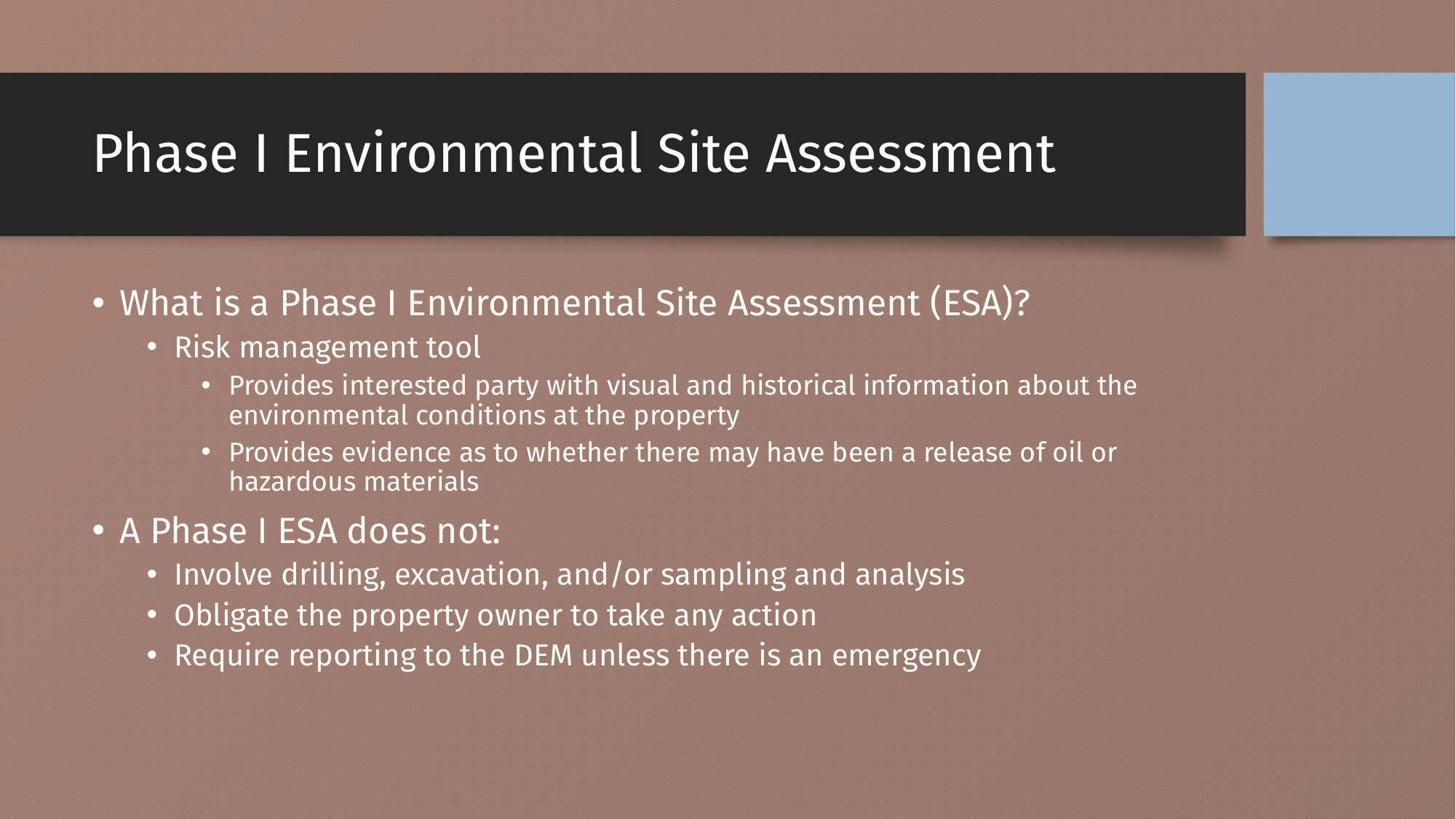

# Phase I Environmental Site Assessment
What is a Phase I Environmental Site Assessment (ESA)?
Risk management tool
Provides interested party with visual and historical information about the environmental conditions at the property
Provides evidence as to whether there may have been a release of oil or hazardous materials
A Phase I ESA does not:
Involve drilling, excavation, and/or sampling and analysis
Obligate the property owner to take any action
Require reporting to the DEM unless there is an emergency